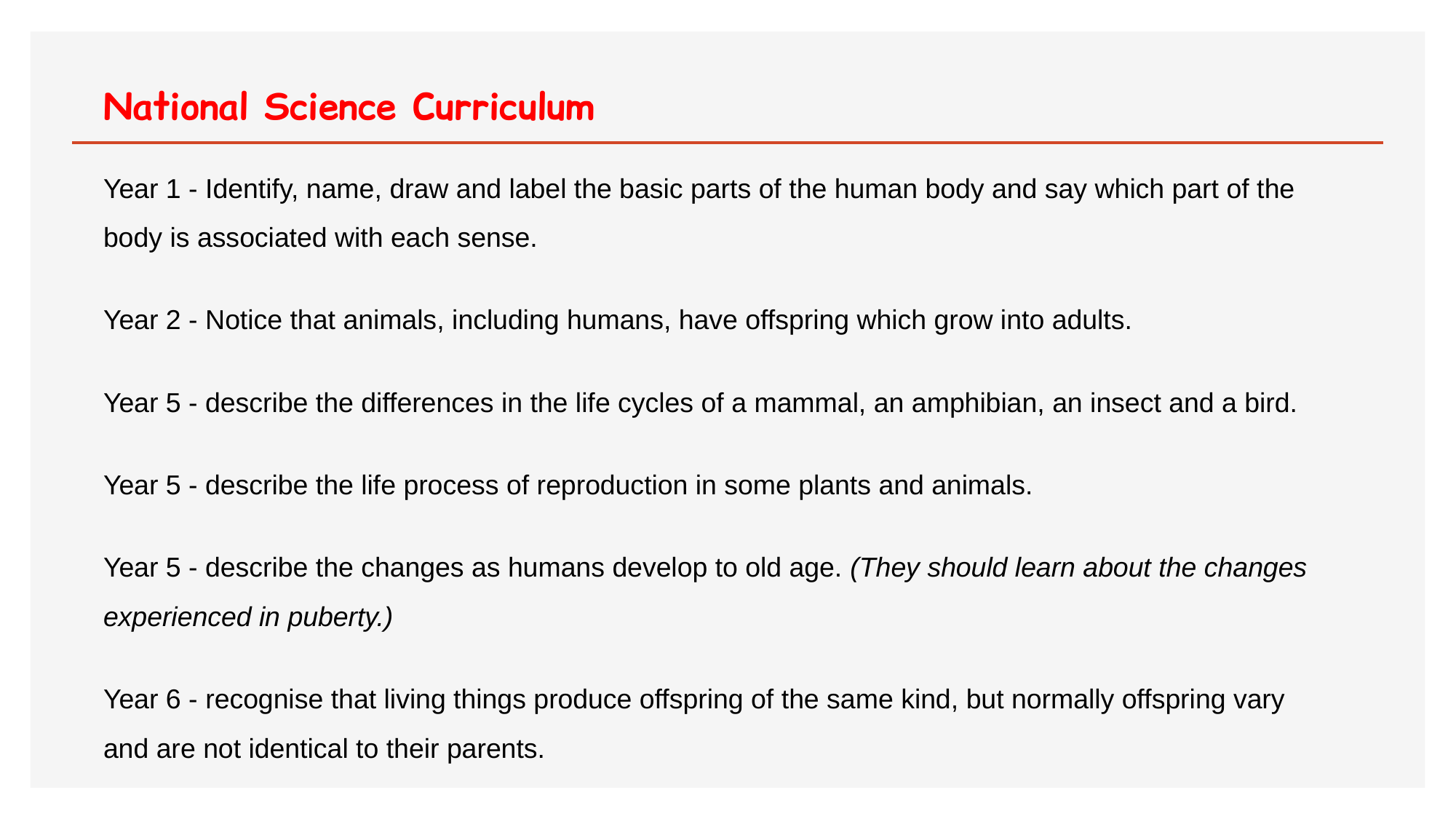

# National Science Curriculum
Year 1 - Identify, name, draw and label the basic parts of the human body and say which part of the body is associated with each sense.
Year 2 - Notice that animals, including humans, have offspring which grow into adults.
Year 5 - describe the differences in the life cycles of a mammal, an amphibian, an insect and a bird.
Year 5 - describe the life process of reproduction in some plants and animals.
Year 5 - describe the changes as humans develop to old age. (They should learn about the changes experienced in puberty.)
Year 6 - recognise that living things produce offspring of the same kind, but normally offspring vary and are not identical to their parents.